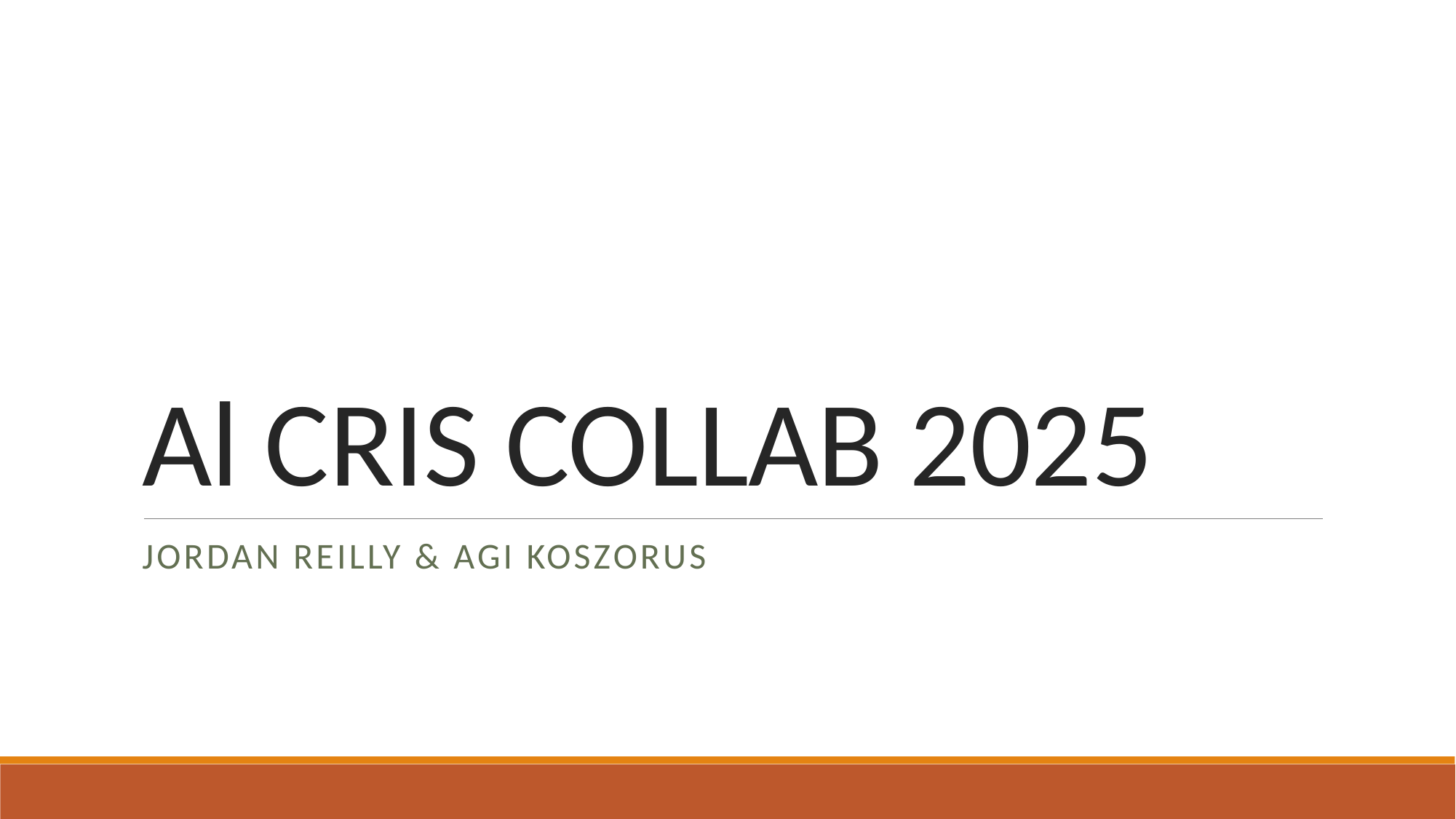

# Al CRIS COLLAB 2025
Jordan Reilly & Agi Koszorus